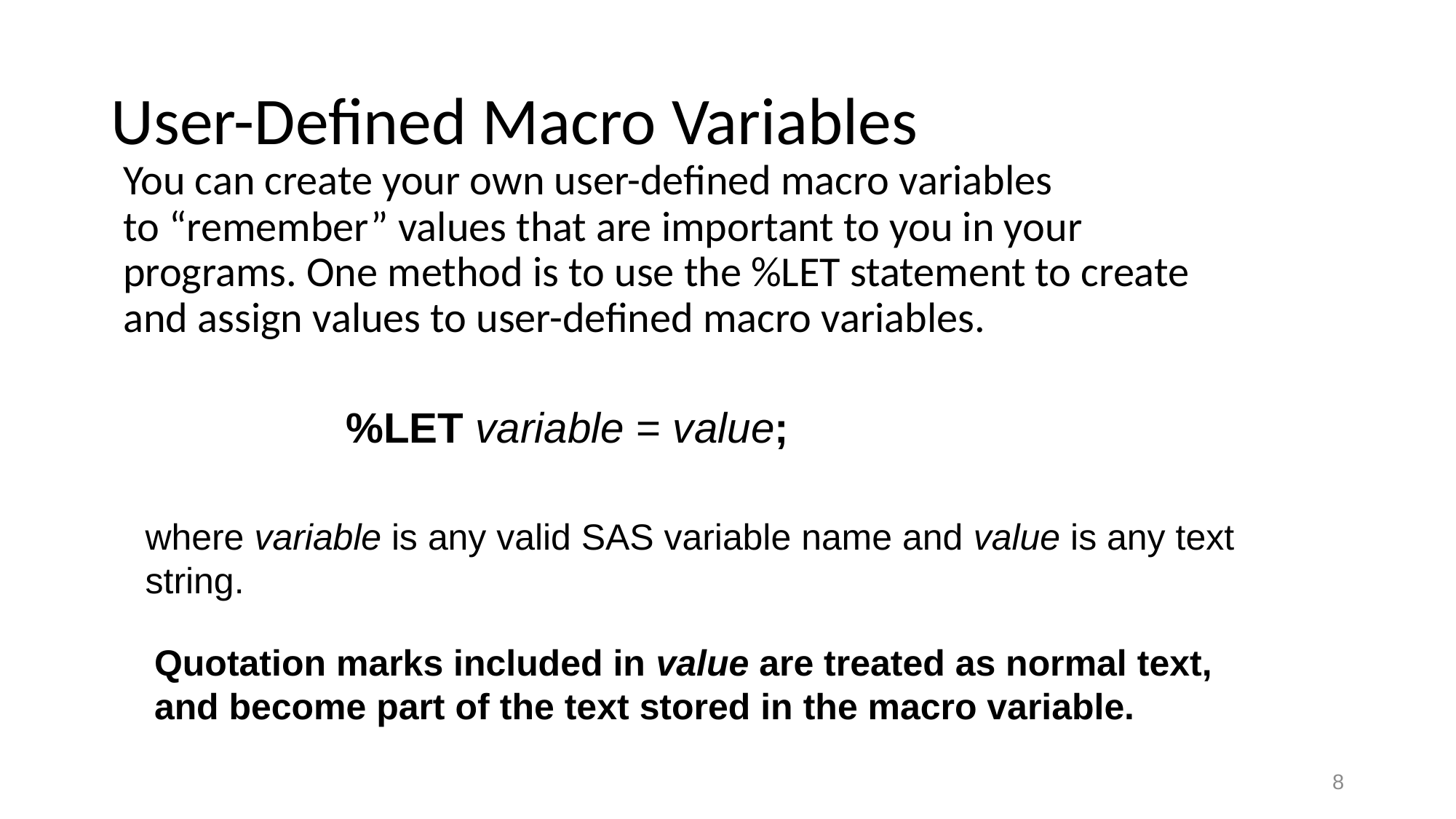

# User-Defined Macro Variables
You can create your own user-defined macro variables
to “remember” values that are important to you in your programs. One method is to use the %LET statement to create and assign values to user-defined macro variables.

%LET variable = value;
where variable is any valid SAS variable name and value is any text string.
Quotation marks included in value are treated as normal text, and become part of the text stored in the macro variable.
8